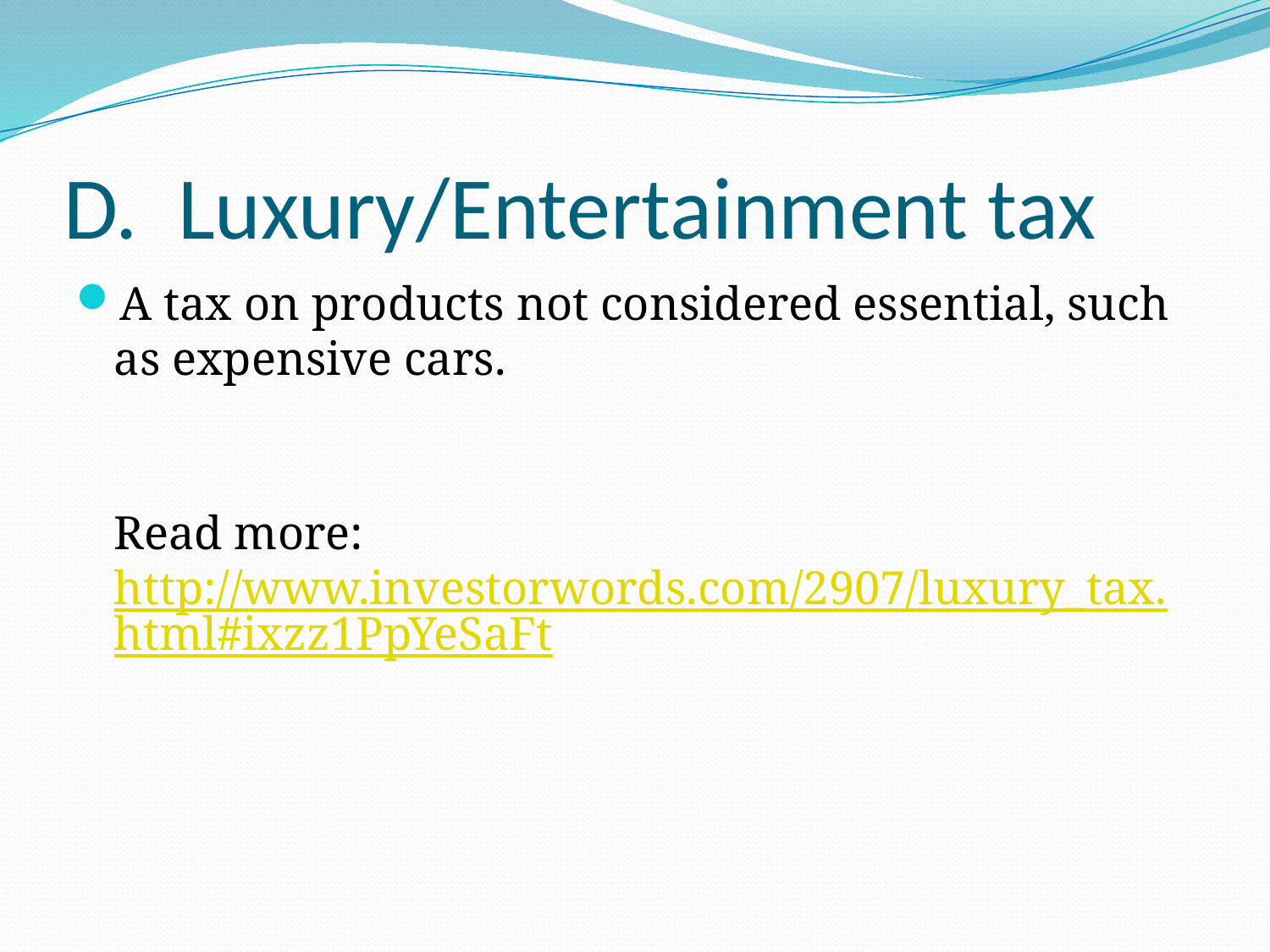

# D.  Luxury/Entertainment tax
A tax on products not considered essential, such as expensive cars.
Read more: http://www.investorwords.com/2907/luxury_tax.html#ixzz1PpYeSaFt